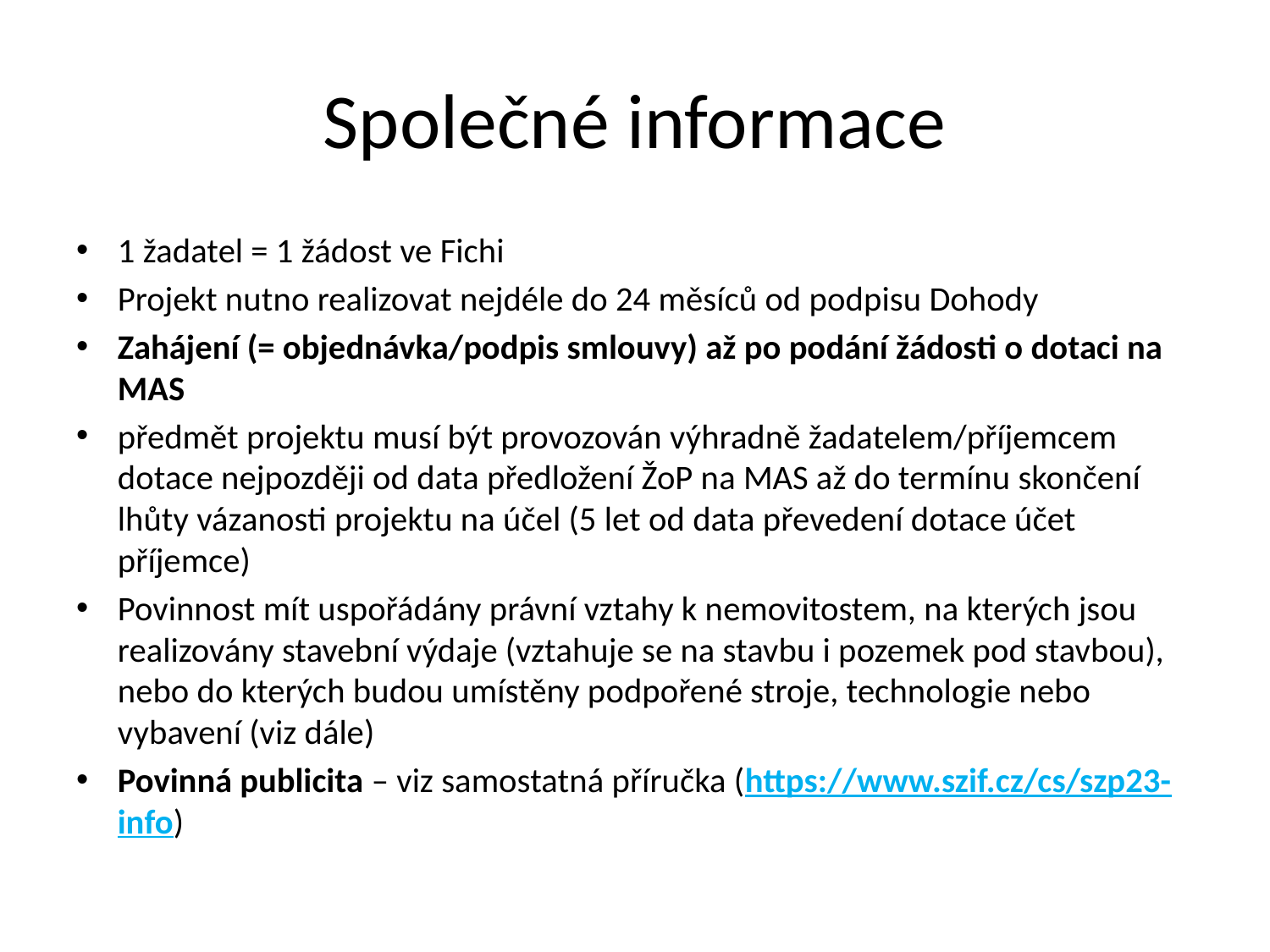

# Společné informace
1 žadatel = 1 žádost ve Fichi
Projekt nutno realizovat nejdéle do 24 měsíců od podpisu Dohody
Zahájení (= objednávka/podpis smlouvy) až po podání žádosti o dotaci na MAS
předmět projektu musí být provozován výhradně žadatelem/příjemcem dotace nejpozději od data předložení ŽoP na MAS až do termínu skončení lhůty vázanosti projektu na účel (5 let od data převedení dotace účet příjemce)
Povinnost mít uspořádány právní vztahy k nemovitostem, na kterých jsou realizovány stavební výdaje (vztahuje se na stavbu i pozemek pod stavbou), nebo do kterých budou umístěny podpořené stroje, technologie nebo vybavení (viz dále)
Povinná publicita – viz samostatná příručka (https://www.szif.cz/cs/szp23-info)